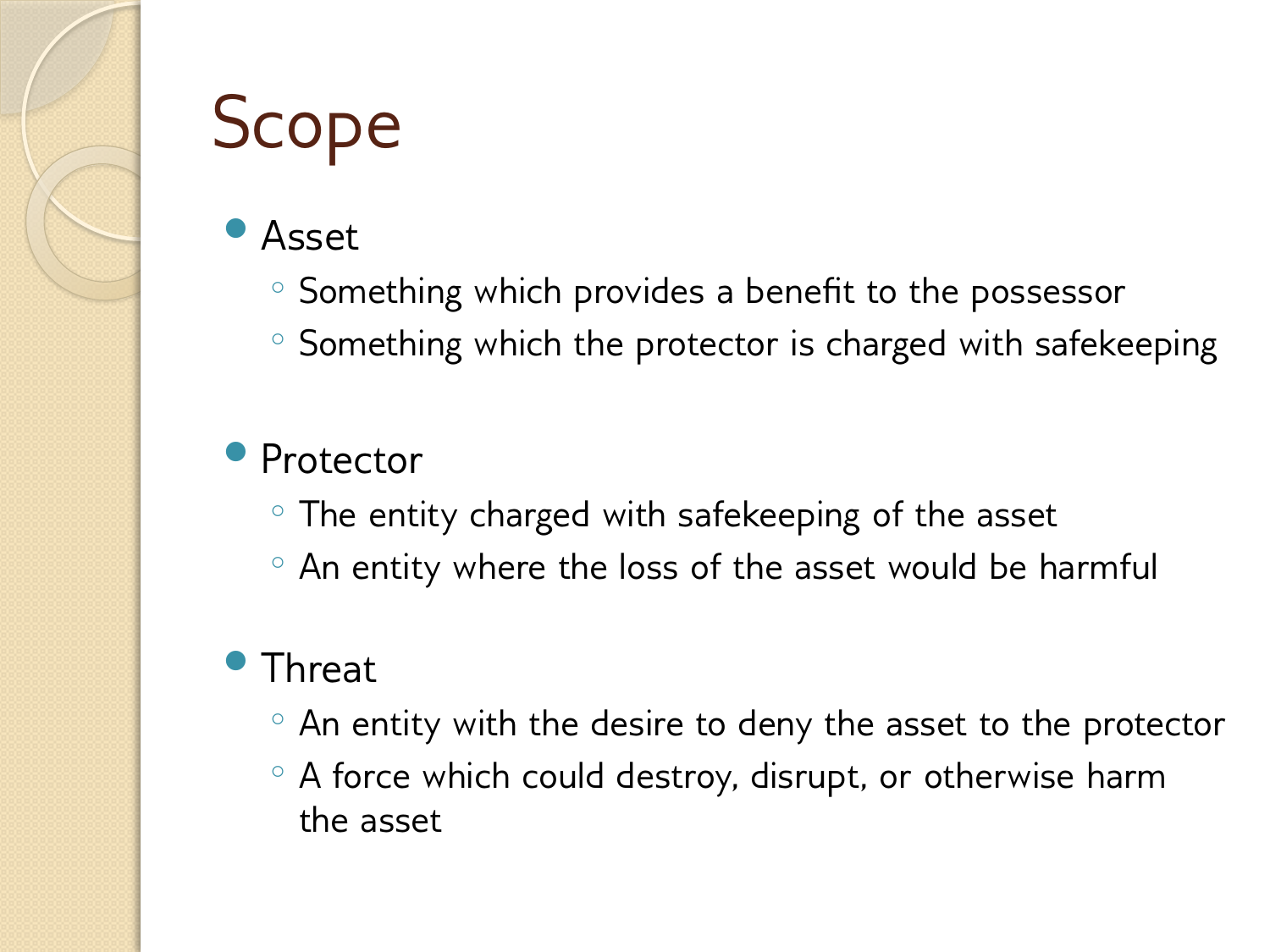

# Scope
Asset
Something which provides a benefit to the possessor
Something which the protector is charged with safekeeping

Protector
The entity charged with safekeeping of the asset
An entity where the loss of the asset would be harmful
Threat
An entity with the desire to deny the asset to the protector
A force which could destroy, disrupt, or otherwise harm the asset